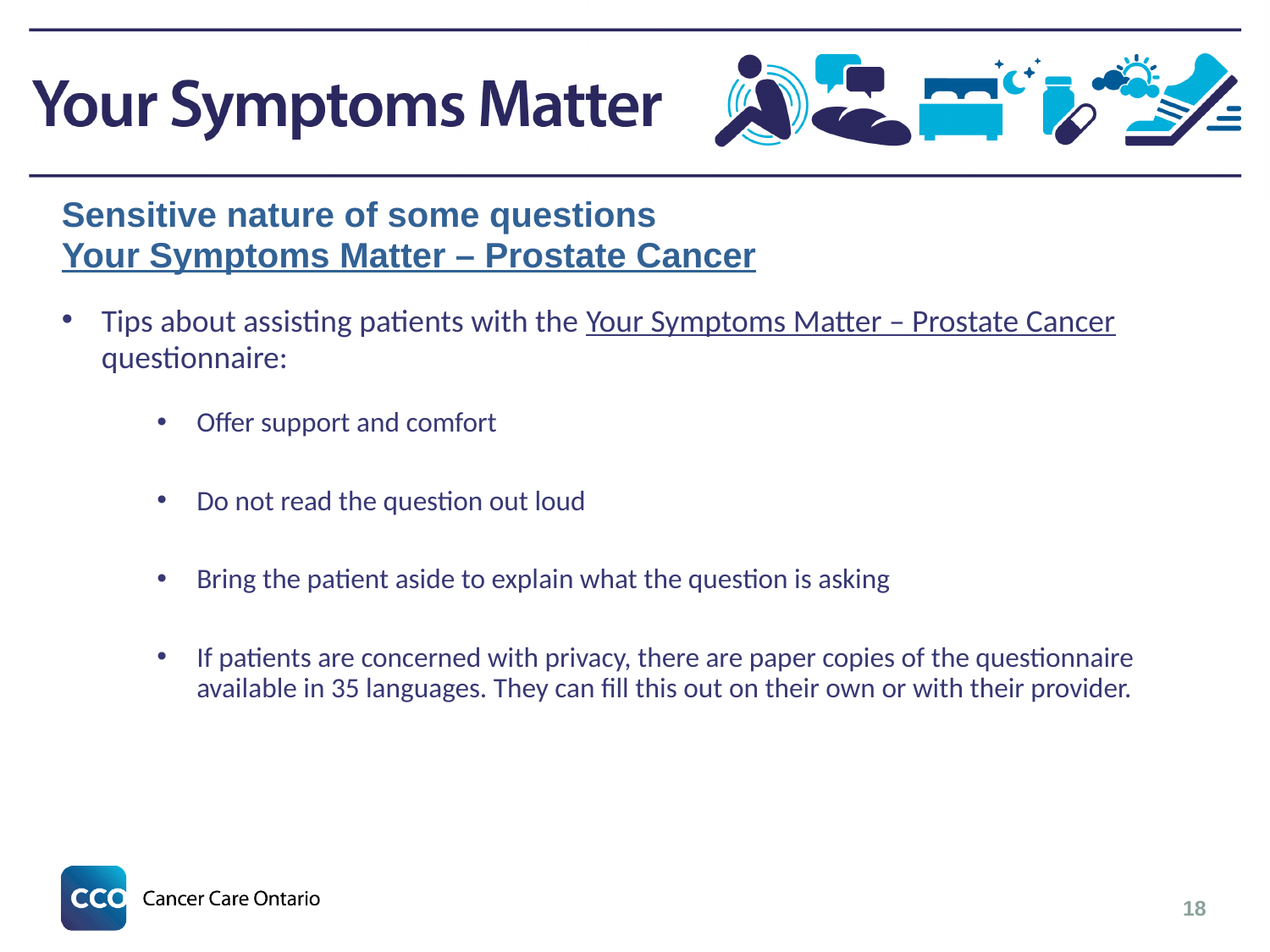

Sensitive nature of some questions
Your Symptoms Matter – Prostate Cancer
Tips about assisting patients with the Your Symptoms Matter – Prostate Cancer questionnaire:
Offer support and comfort

Do not read the question out loud

Bring the patient aside to explain what the question is asking

If patients are concerned with privacy, there are paper copies of the questionnaire available in 35 languages. They can fill this out on their own or with their provider.

18